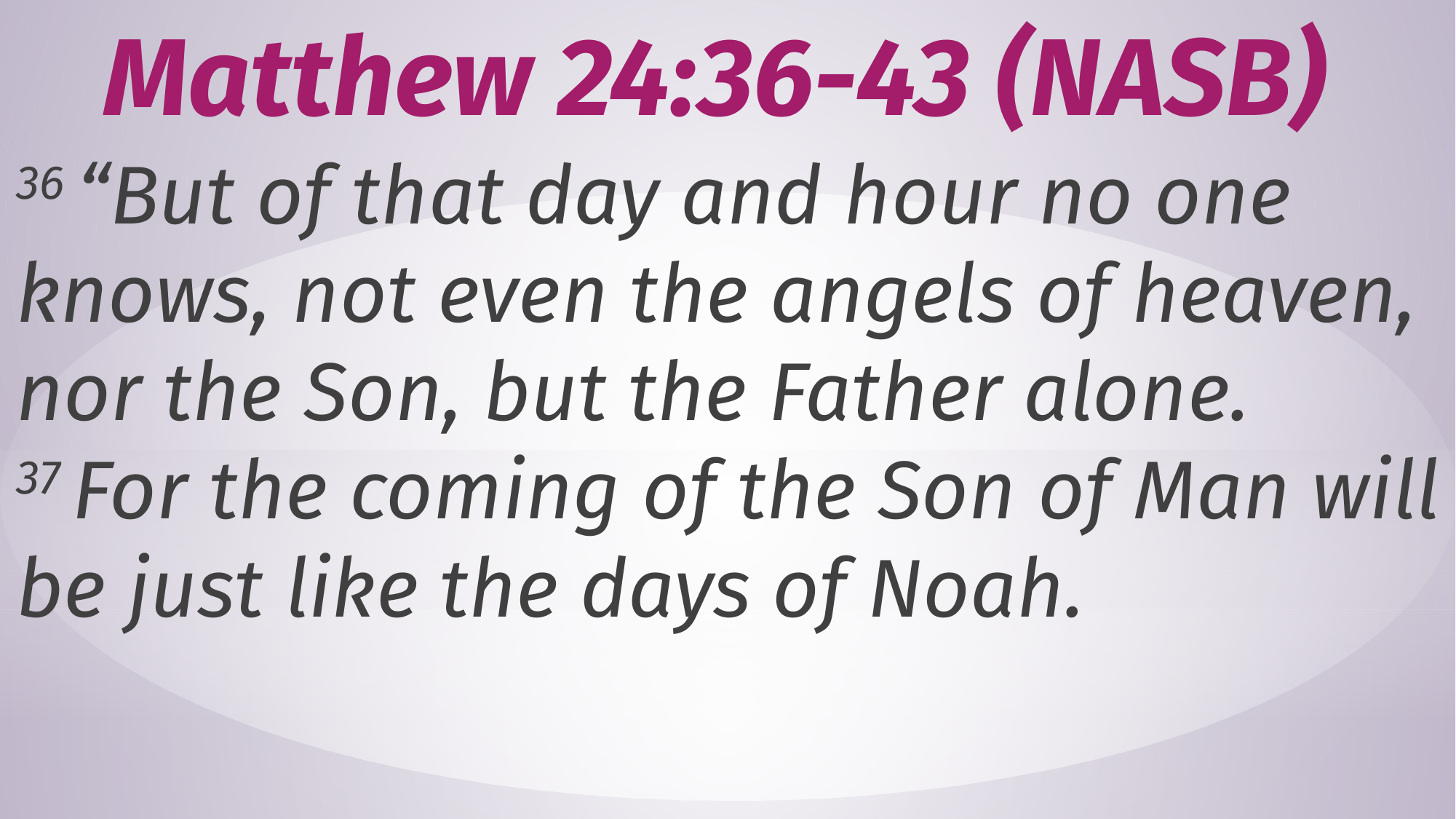

# Matthew 24:36-43 (NASB)
36 “But of that day and hour no one knows, not even the angels of heaven, nor the Son, but the Father alone. 37 For the coming of the Son of Man will be just like the days of Noah.